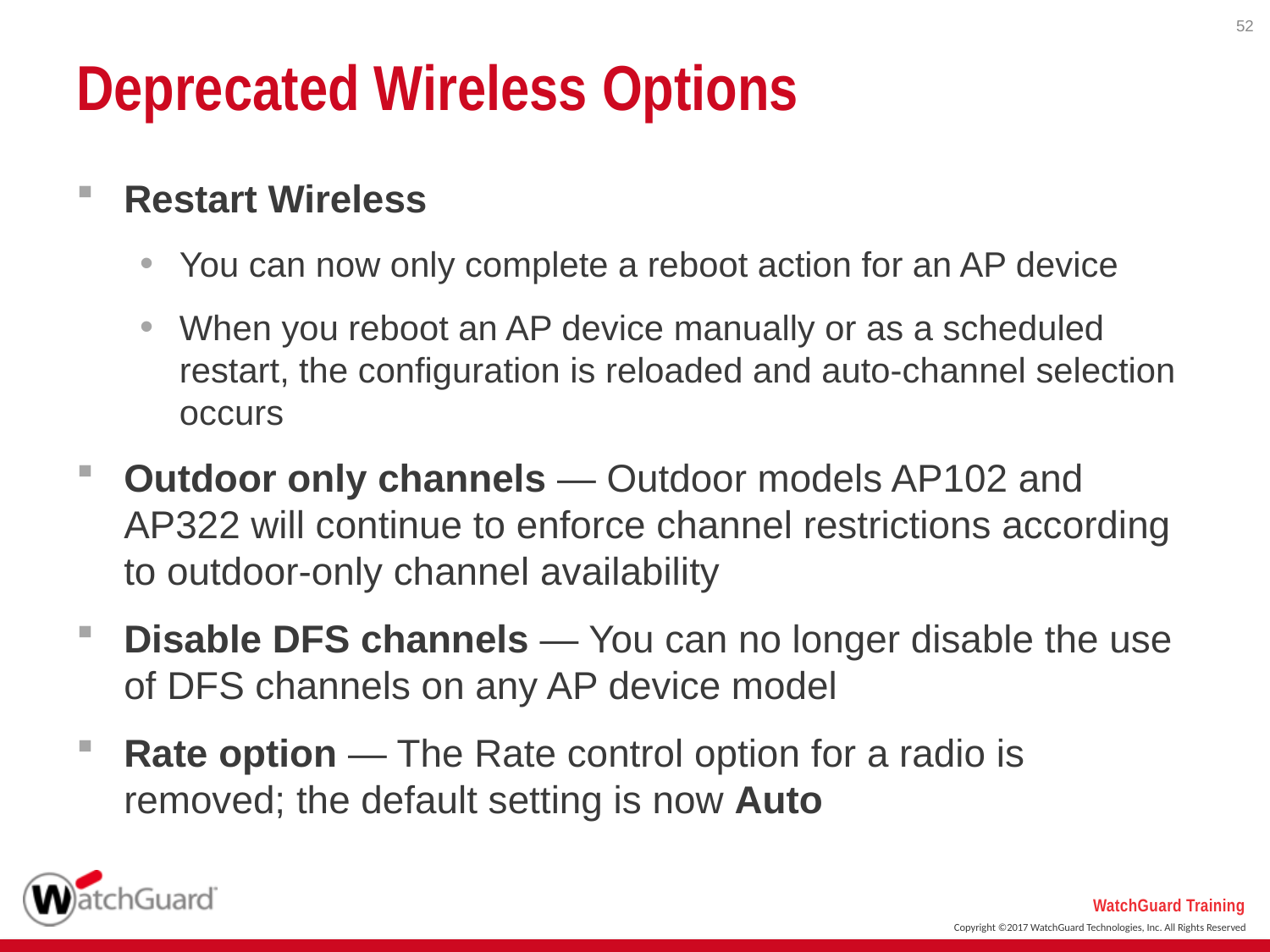

52
# Deprecated Wireless Options
Restart Wireless
You can now only complete a reboot action for an AP device
When you reboot an AP device manually or as a scheduled restart, the configuration is reloaded and auto-channel selection occurs
Outdoor only channels — Outdoor models AP102 and AP322 will continue to enforce channel restrictions according to outdoor-only channel availability
Disable DFS channels — You can no longer disable the use of DFS channels on any AP device model
Rate option — The Rate control option for a radio is removed; the default setting is now Auto